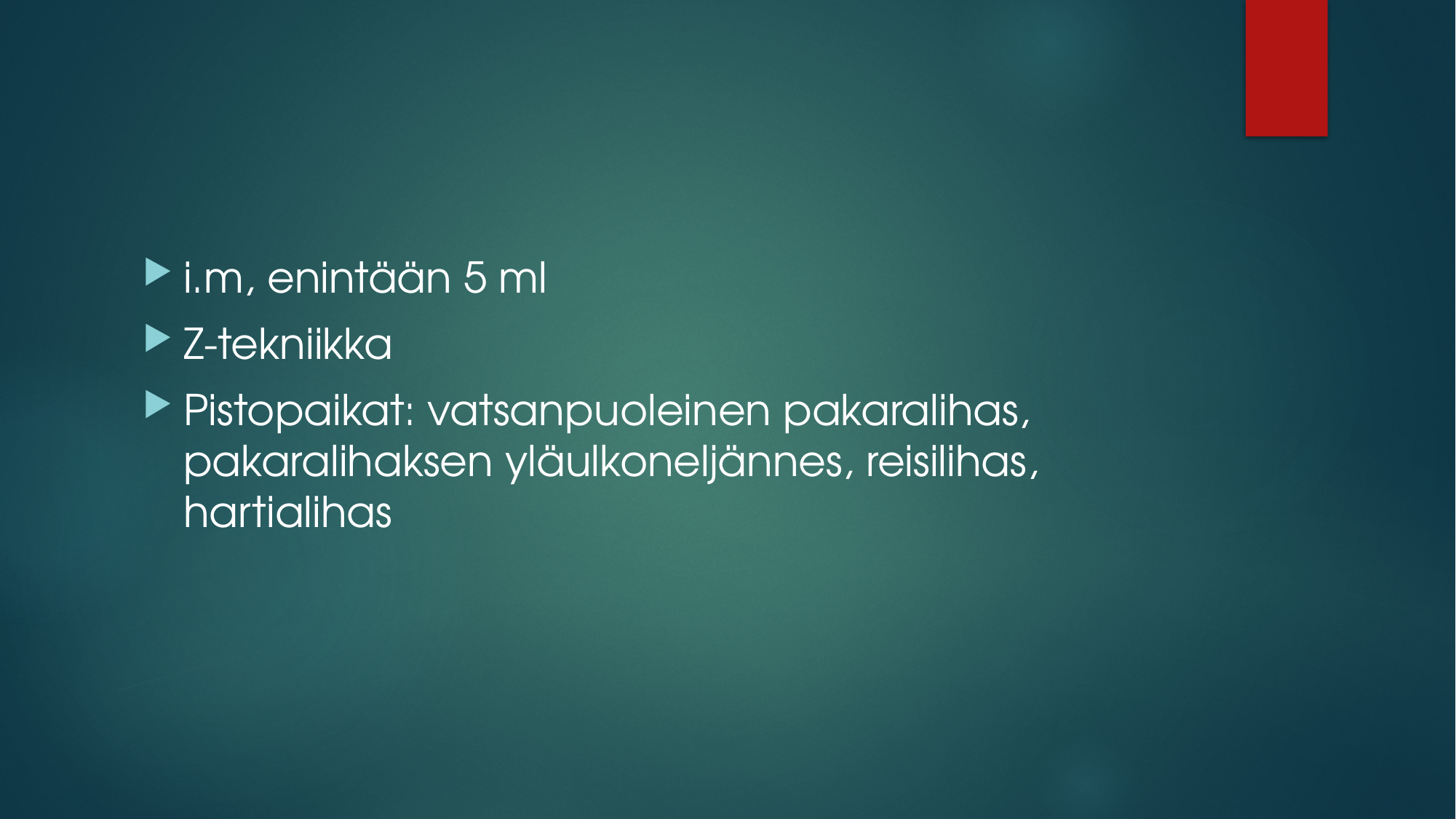

#
i.m, enintään 5 ml
Z-tekniikka
Pistopaikat: vatsanpuoleinen pakaralihas, pakaralihaksen yläulkoneljännes, reisilihas, hartialihas